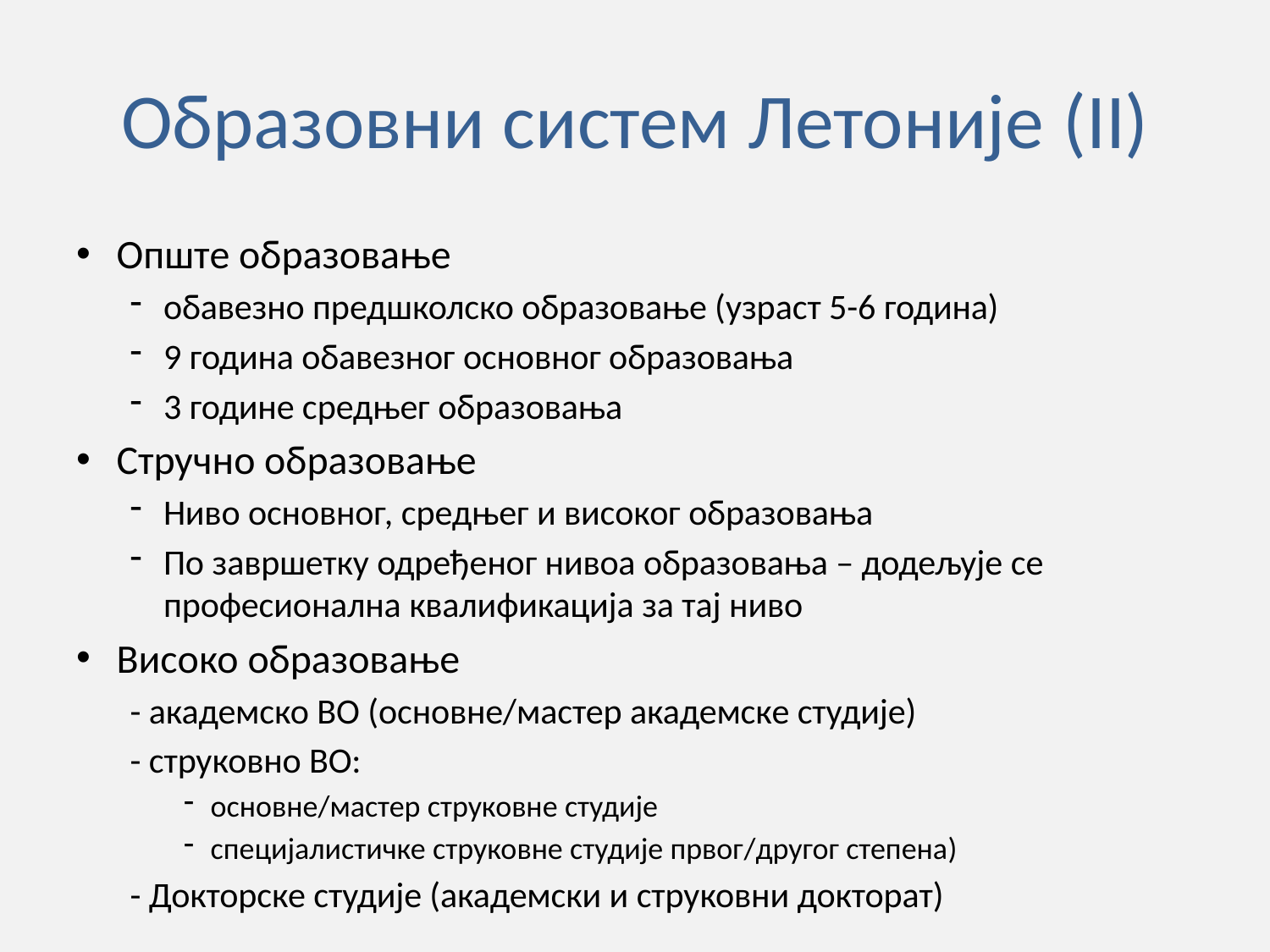

# Образовни систем Летоније (II)
Опште образовање
обавезно предшколско образовање (узраст 5-6 година)
9 година обавезног основног образовања
3 године средњег образовања
Стручно образовање
Ниво основног, средњег и високог образовања
По завршетку одређеног нивоа образовања – додељује се професионална квалификација за тај ниво
Високо образовање
- академско ВО (основне/мастер академске студије)
- струковно ВО:
основне/мастер струковне студије
специјалистичке струковне студије првог/другог степена)
- Докторске студије (академски и струковни докторат)